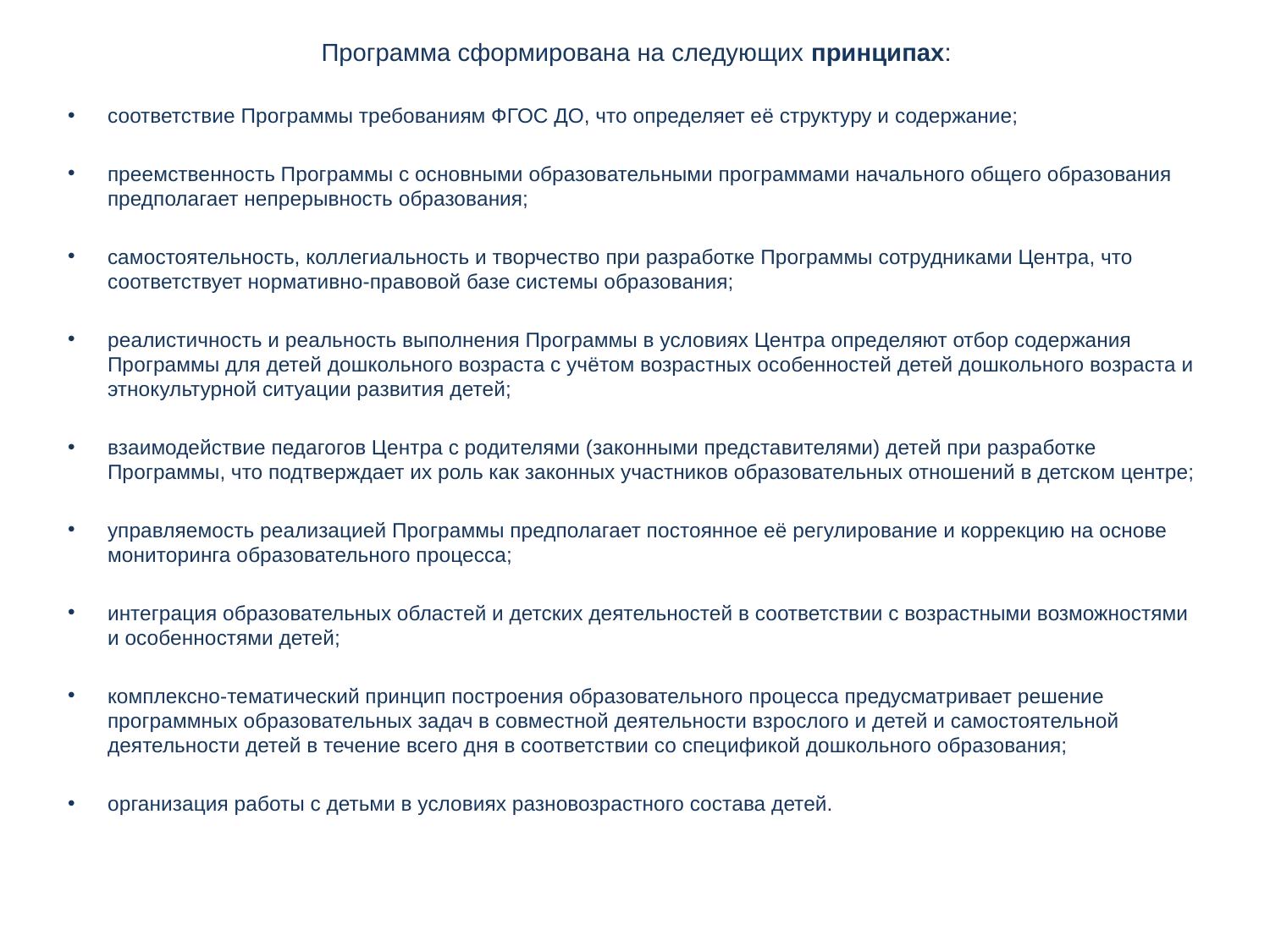

# Программа сформирована на следующих принципах:
соответствие Программы требованиям ФГОС ДО, что определяет её структуру и содержание;

преемственность Программы с основными образовательными программами начального общего образования предполагает непрерывность образования;

самостоятельность, коллегиальность и творчество при разработке Программы сотрудниками Центра, что соответствует нормативно-правовой базе системы образования;

реалистичность и реальность выполнения Программы в условиях Центра определяют отбор содержания Программы для детей дошкольного возраста с учётом возрастных особенностей детей дошкольного возраста и этнокультурной ситуации развития детей;

взаимодействие педагогов Центра с родителями (законными представителями) детей при разработке Программы, что подтверждает их роль как законных участников образовательных отношений в детском центре;

управляемость реализацией Программы предполагает постоянное её регулирование и коррекцию на основе мониторинга образовательного процесса;

интеграция образовательных областей и детских деятельностей в соответствии с возрастными возможностями и особенностями детей;

комплексно-тематический принцип построения образовательного процесса предусматривает решение программных образовательных задач в совместной деятельности взрослого и детей и самостоятельной деятельности детей в течение всего дня в соответствии со спецификой дошкольного образования;

организация работы с детьми в условиях разновозрастного состава детей.